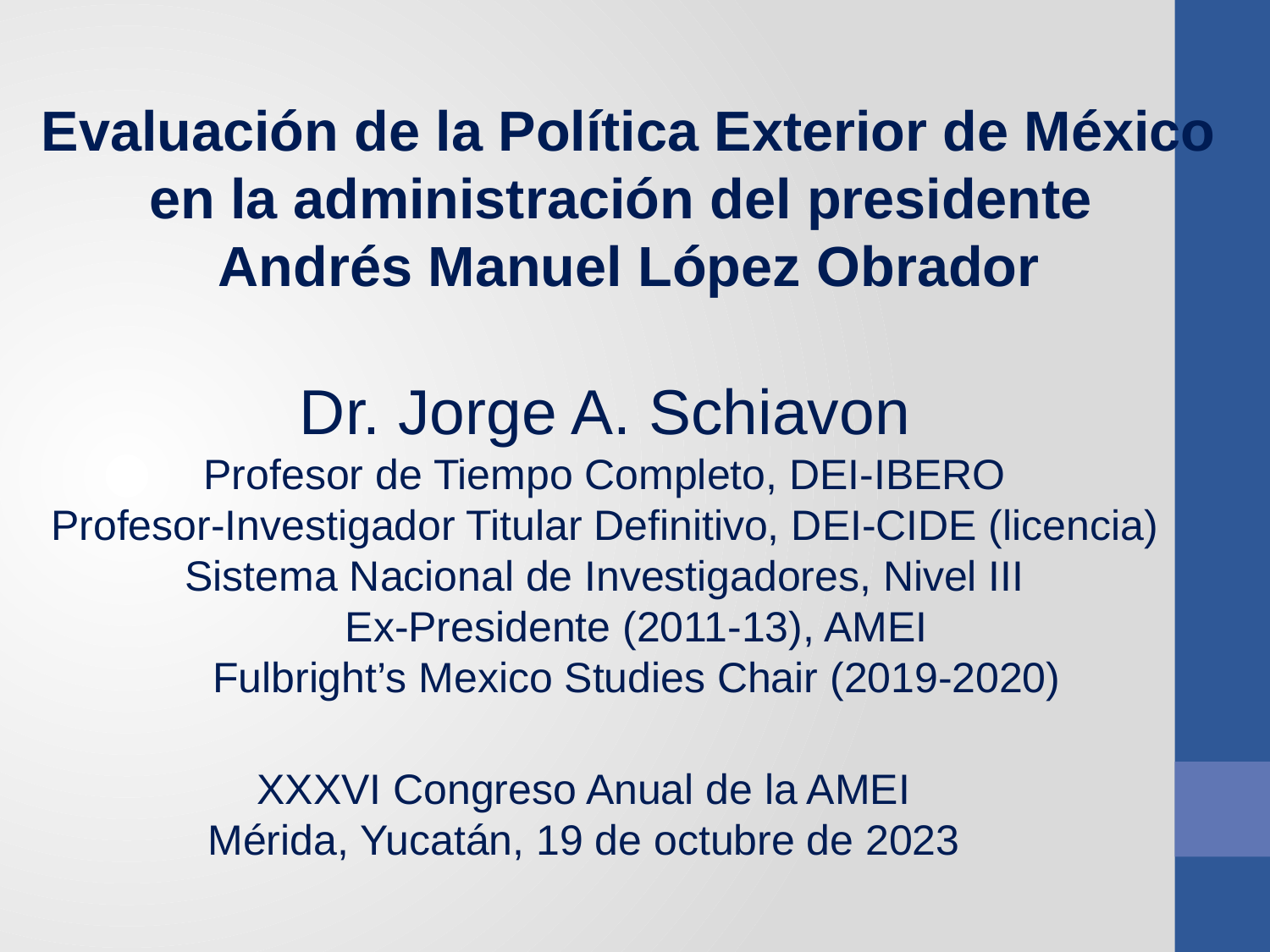

Evaluación de la Política Exterior de México en la administración del presidente
Andrés Manuel López Obrador
Dr. Jorge A. Schiavon
Profesor de Tiempo Completo, DEI-IBERO
Profesor-Investigador Titular Definitivo, DEI-CIDE (licencia)
Sistema Nacional de Investigadores, Nivel III
Ex-Presidente (2011-13), AMEI
Fulbright’s Mexico Studies Chair (2019-2020)

XXXVI Congreso Anual de la AMEI
Mérida, Yucatán, 19 de octubre de 2023